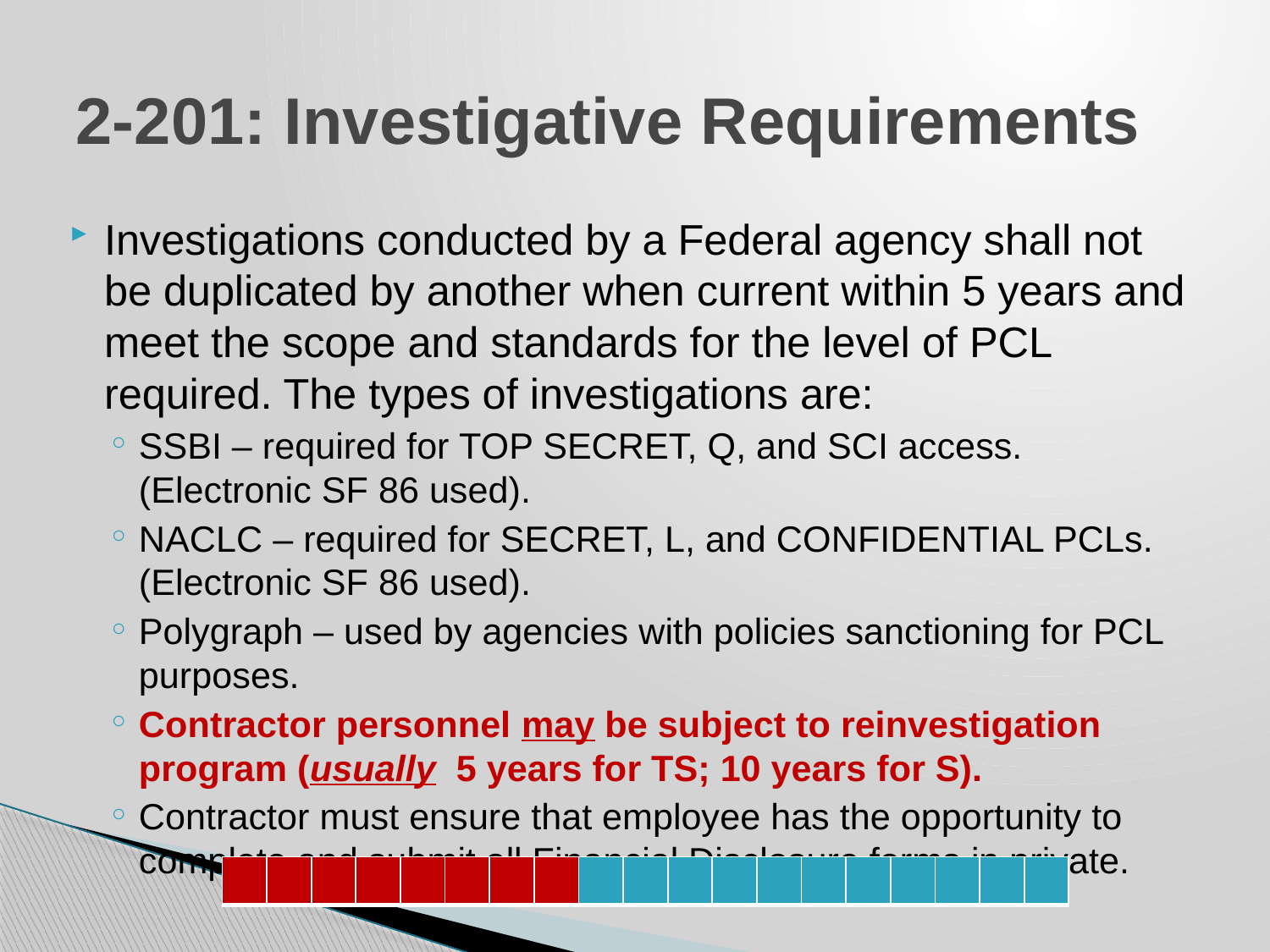

# 2-201: Investigative Requirements
Investigations conducted by a Federal agency shall not be duplicated by another when current within 5 years and meet the scope and standards for the level of PCL required. The types of investigations are:
SSBI – required for TOP SECRET, Q, and SCI access. (Electronic SF 86 used).
NACLC – required for SECRET, L, and CONFIDENTIAL PCLs. (Electronic SF 86 used).
Polygraph – used by agencies with policies sanctioning for PCL purposes.
Contractor personnel may be subject to reinvestigation program (usually  5 years for TS; 10 years for S).
Contractor must ensure that employee has the opportunity to complete and submit all Financial Disclosure forms in private.
|  |  |  |  |  |  |  |  |  |  |  |  |  |  |  |  |  |  |  |
| --- | --- | --- | --- | --- | --- | --- | --- | --- | --- | --- | --- | --- | --- | --- | --- | --- | --- | --- |